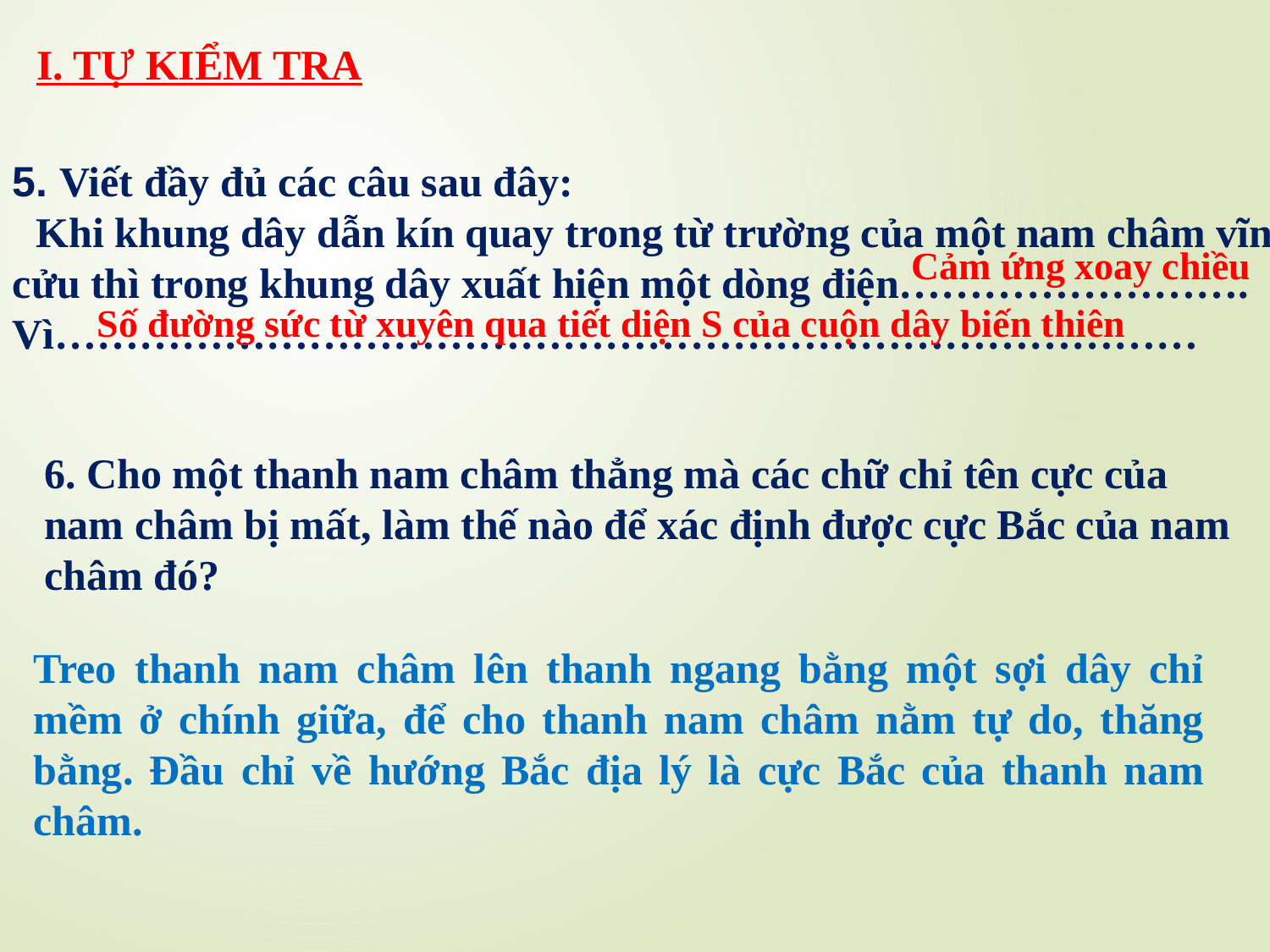

I. TỰ KIỂM TRA
5. Viết đầy đủ các câu sau đây:
  Khi khung dây dẫn kín quay trong từ trường của một nam châm vĩnh cửu thì trong khung dây xuất hiện một dòng điện……………………. Vì………………………………………………………………………
Cảm ứng xoay chiều
Số đường sức từ xuyên qua tiết diện S của cuộn dây biến thiên
6. Cho một thanh nam châm thẳng mà các chữ chỉ tên cực của nam châm bị mất, làm thế nào để xác định được cực Bắc của nam châm đó?
Treo thanh nam châm lên thanh ngang bằng một sợi dây chỉ mềm ở chính giữa, để cho thanh nam châm nằm tự do, thăng bằng. Đầu chỉ về hướng Bắc địa lý là cực Bắc của thanh nam châm.